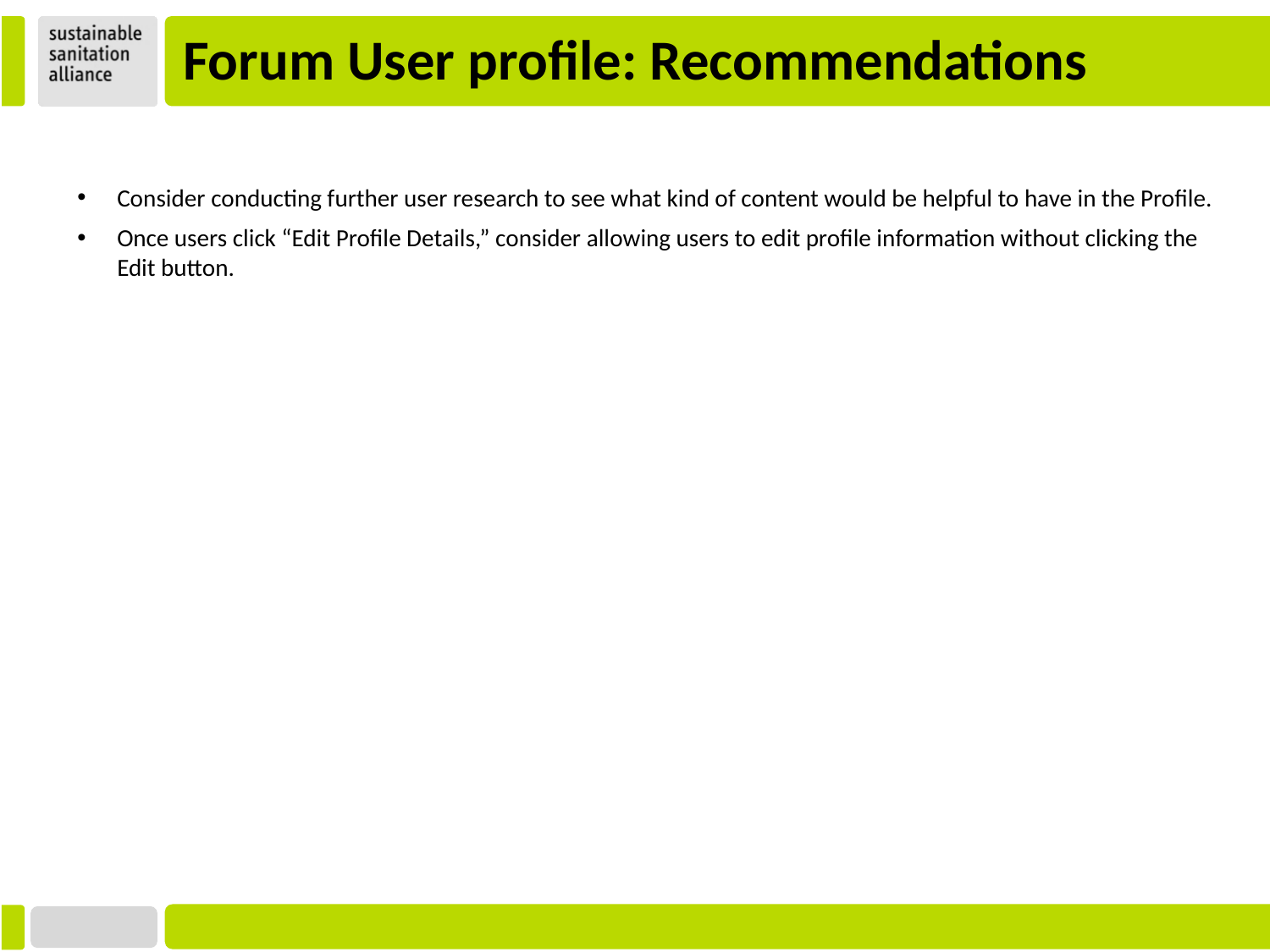

# Forum User profile: Recommendations
Consider conducting further user research to see what kind of content would be helpful to have in the Profile.
Once users click “Edit Profile Details,” consider allowing users to edit profile information without clicking the Edit button.